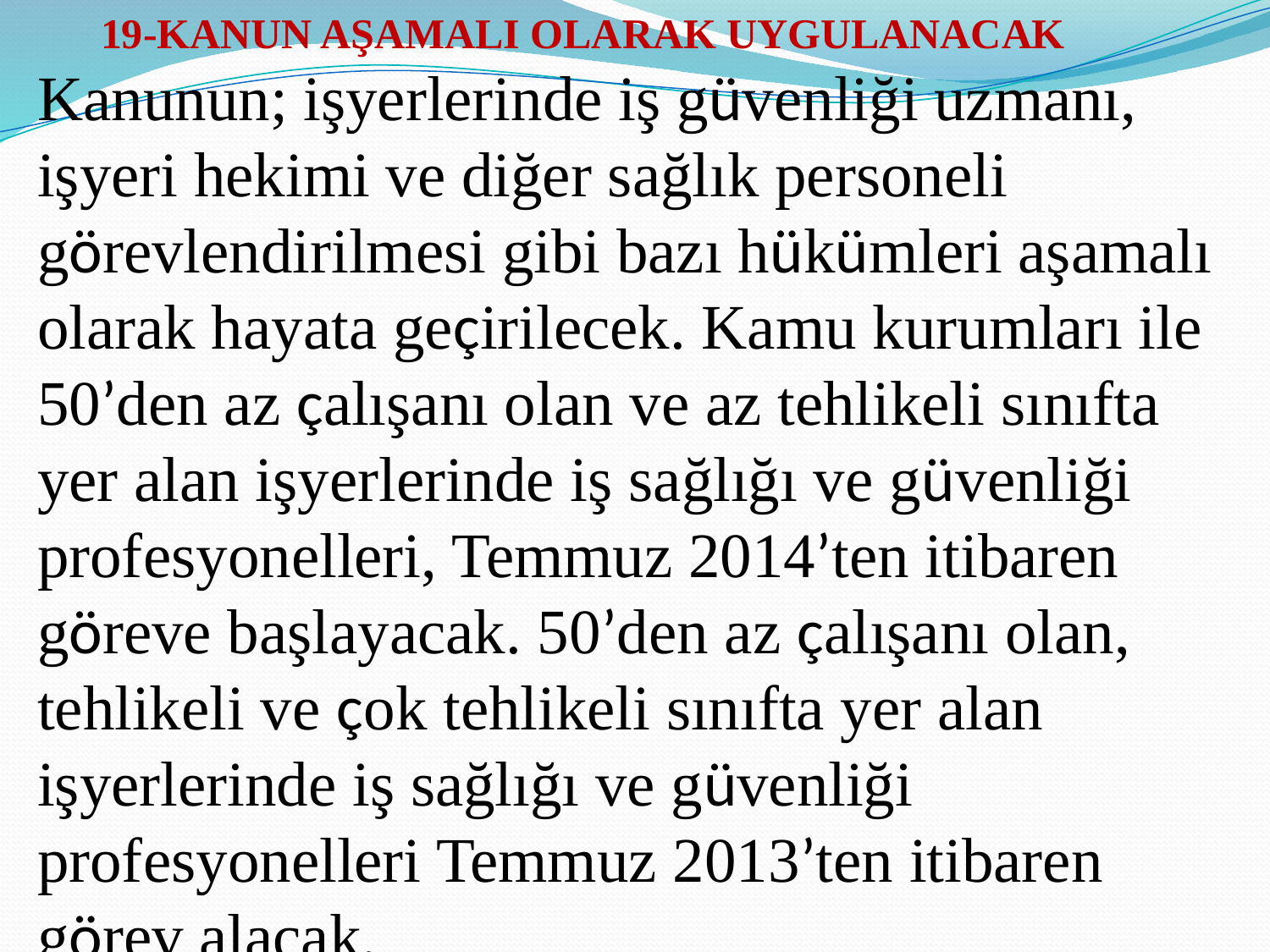

19-KANUN AŞAMALI OLARAK UYGULANACAK
Kanunun; işyerlerinde iş güvenliği uzmanı, işyeri hekimi ve diğer sağlık personeli görevlendirilmesi gibi bazı hükümleri aşamalı olarak hayata geçirilecek. Kamu kurumları ile 50’den az çalışanı olan ve az tehlikeli sınıfta yer alan işyerlerinde iş sağlığı ve güvenliği profesyonelleri, Temmuz 2014’ten itibaren göreve başlayacak. 50’den az çalışanı olan, tehlikeli ve çok tehlikeli sınıfta yer alan işyerlerinde iş sağlığı ve güvenliği profesyonelleri Temmuz 2013’ten itibaren görev alacak.